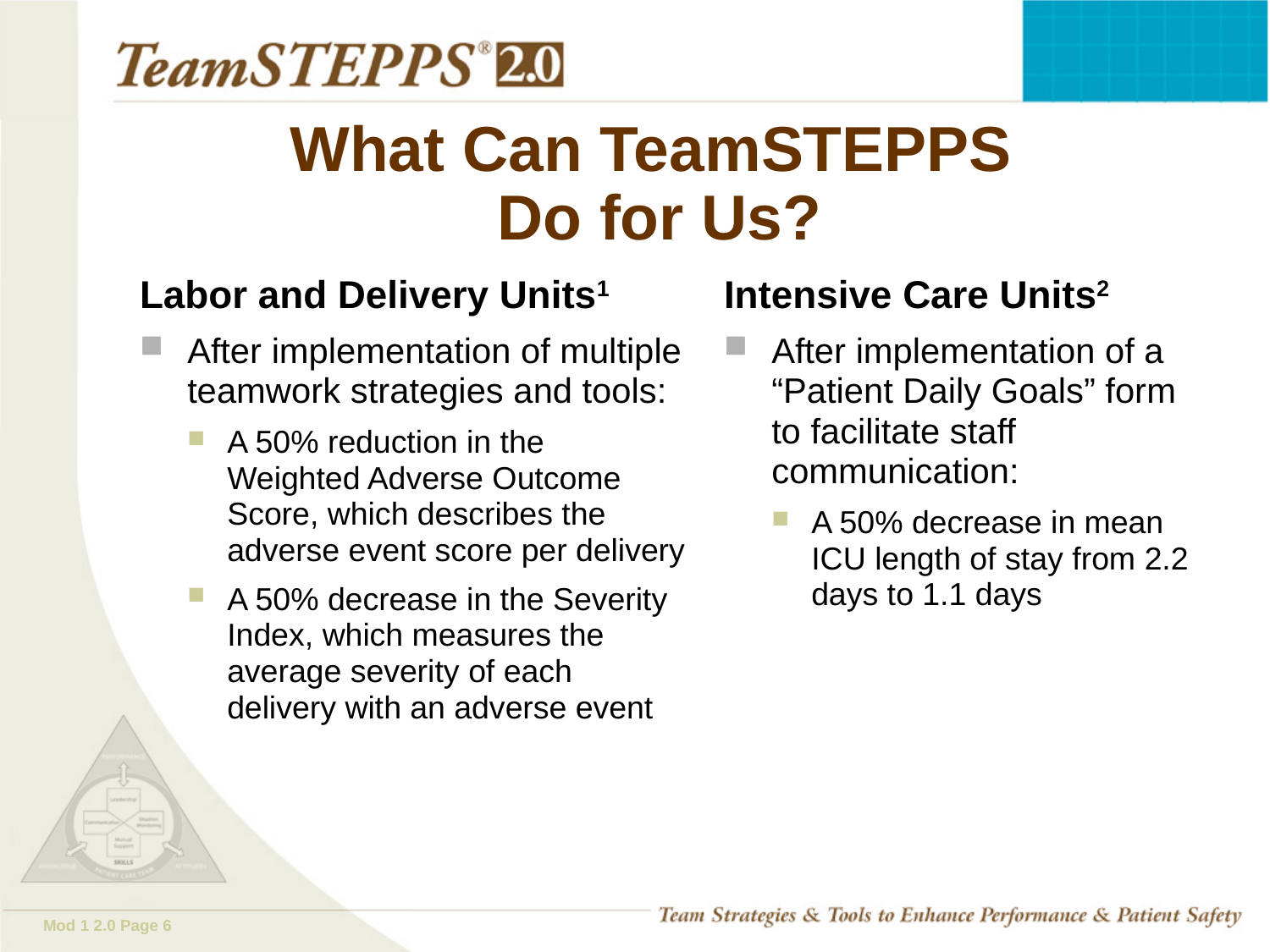

# What Can TeamSTEPPS Do for Us?
Labor and Delivery Units1
After implementation of multiple teamwork strategies and tools:
A 50% reduction in the Weighted Adverse Outcome Score, which describes the adverse event score per delivery
A 50% decrease in the Severity Index, which measures the average severity of each delivery with an adverse event

Intensive Care Units2
After implementation of a “Patient Daily Goals” form to facilitate staff communication:
A 50% decrease in mean ICU length of stay from 2.2 days to 1.1 days